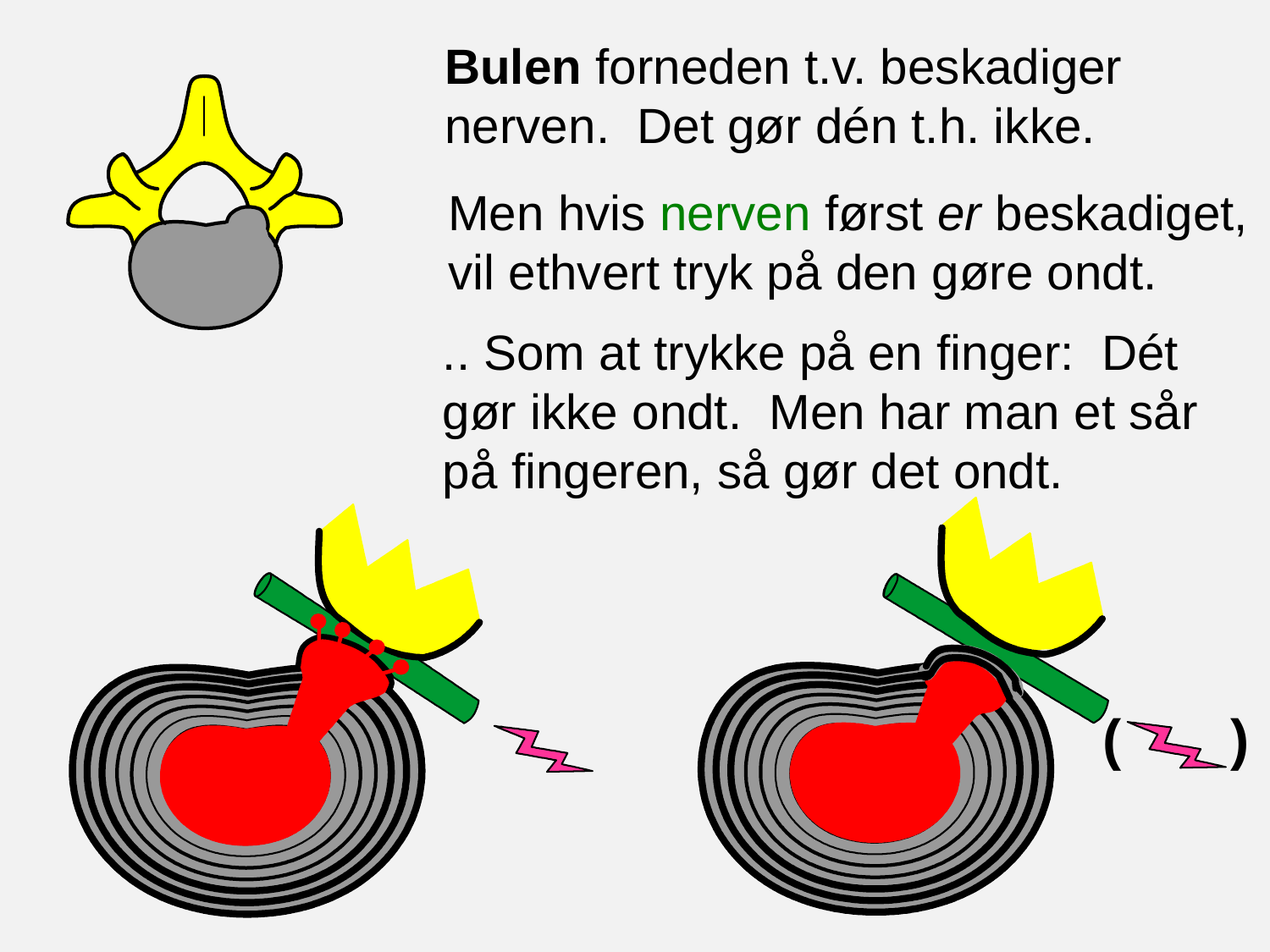

Bulen forneden t.v. beskadiger nerven.  Det gør dén t.h. ikke.

Men hvis nerven først er beskadiget, vil ethvert tryk på den gøre ondt.
.. Som at trykke på en finger:  Dét gør ikke ondt.  Men har man et sår på fingeren, så gør det ondt.

(       )